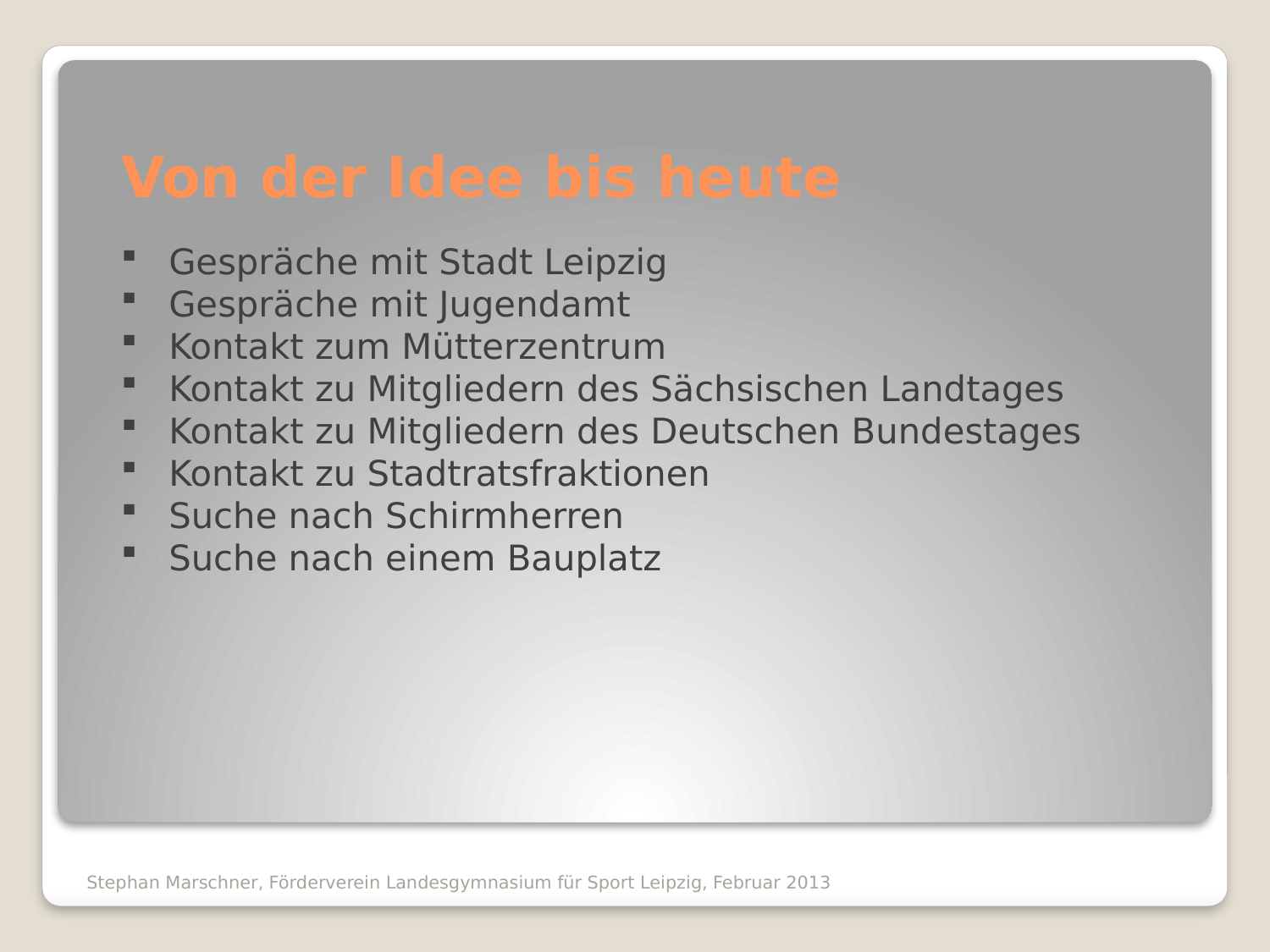

Von der Idee bis heute
Gespräche mit Stadt Leipzig
Gespräche mit Jugendamt
Kontakt zum Mütterzentrum
Kontakt zu Mitgliedern des Sächsischen Landtages
Kontakt zu Mitgliedern des Deutschen Bundestages
Kontakt zu Stadtratsfraktionen
Suche nach Schirmherren
Suche nach einem Bauplatz

Stephan Marschner, Förderverein Landesgymnasium für Sport Leipzig, Februar 2013